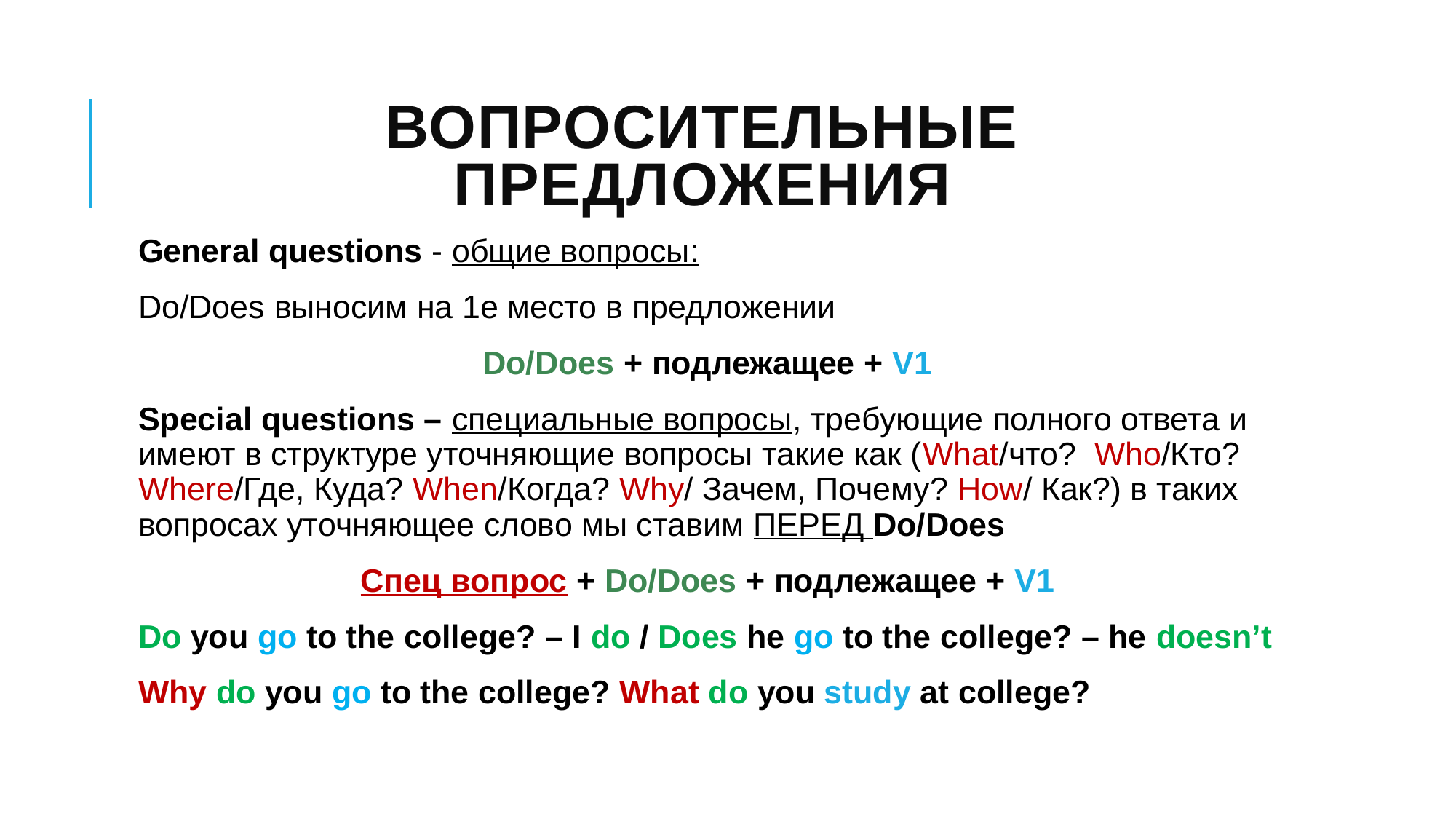

# ВОПРОСИТЕЛЬНЫЕ ПРЕДЛОЖЕНИЯ
General questions - общие вопросы:
Do/Does выносим на 1е место в предложении
Do/Does + подлежащее + V1
Special questions – специальные вопросы, требующие полного ответа и имеют в структуре уточняющие вопросы такие как (What/что?  Who/Кто? Where/Где, Куда? When/Когда? Why/ Зачем, Почему? How/ Как?) в таких вопросах уточняющее слово мы ставим ПЕРЕД Do/Does
Спец вопрос + Do/Does + подлежащее + V1
Do you go to the college? – I do / Does he go to the college? – he doesn’t
Why do you go to the college? What do you study at college?